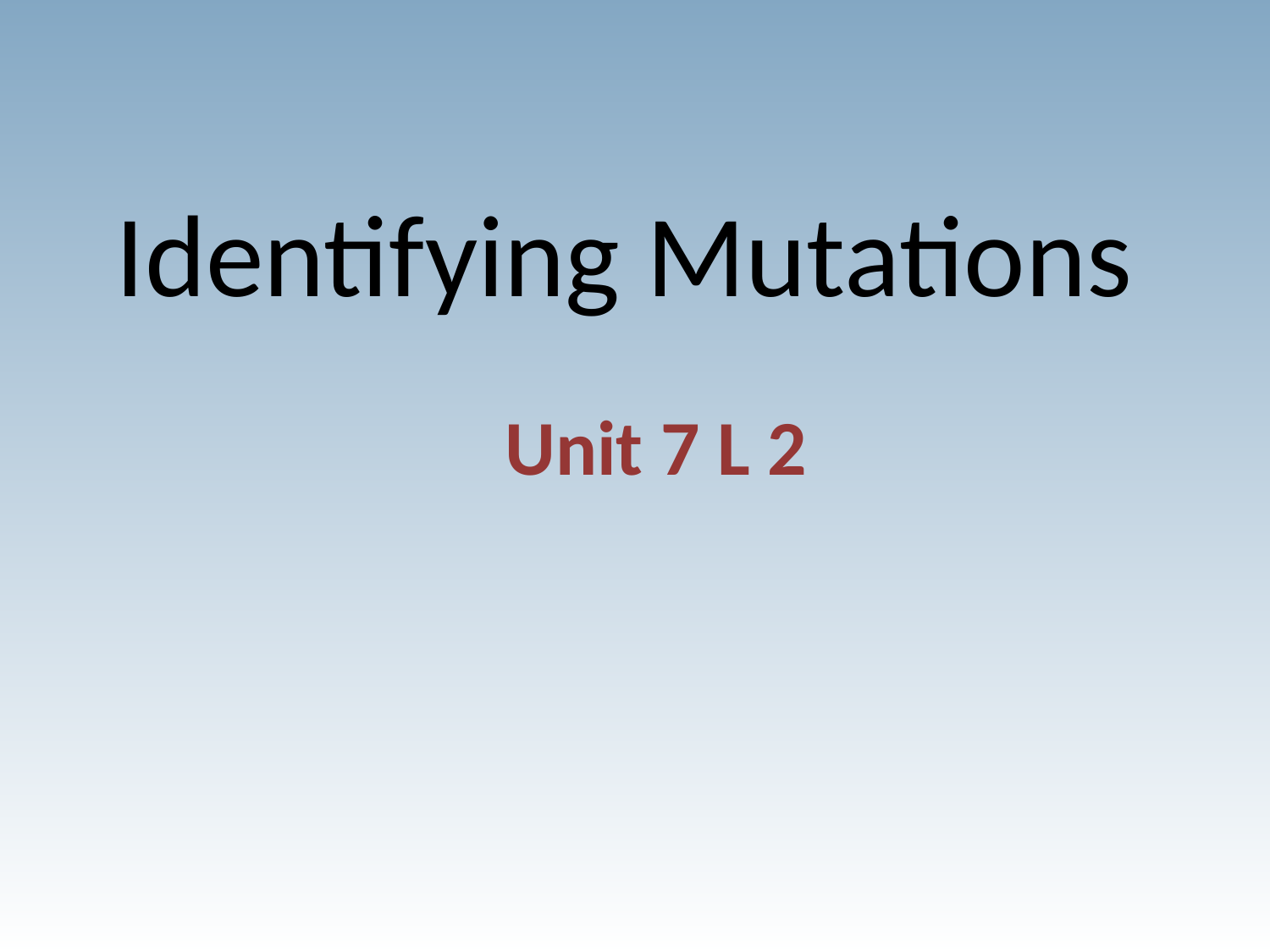

# Identifying Mutations
Unit 7 L 2